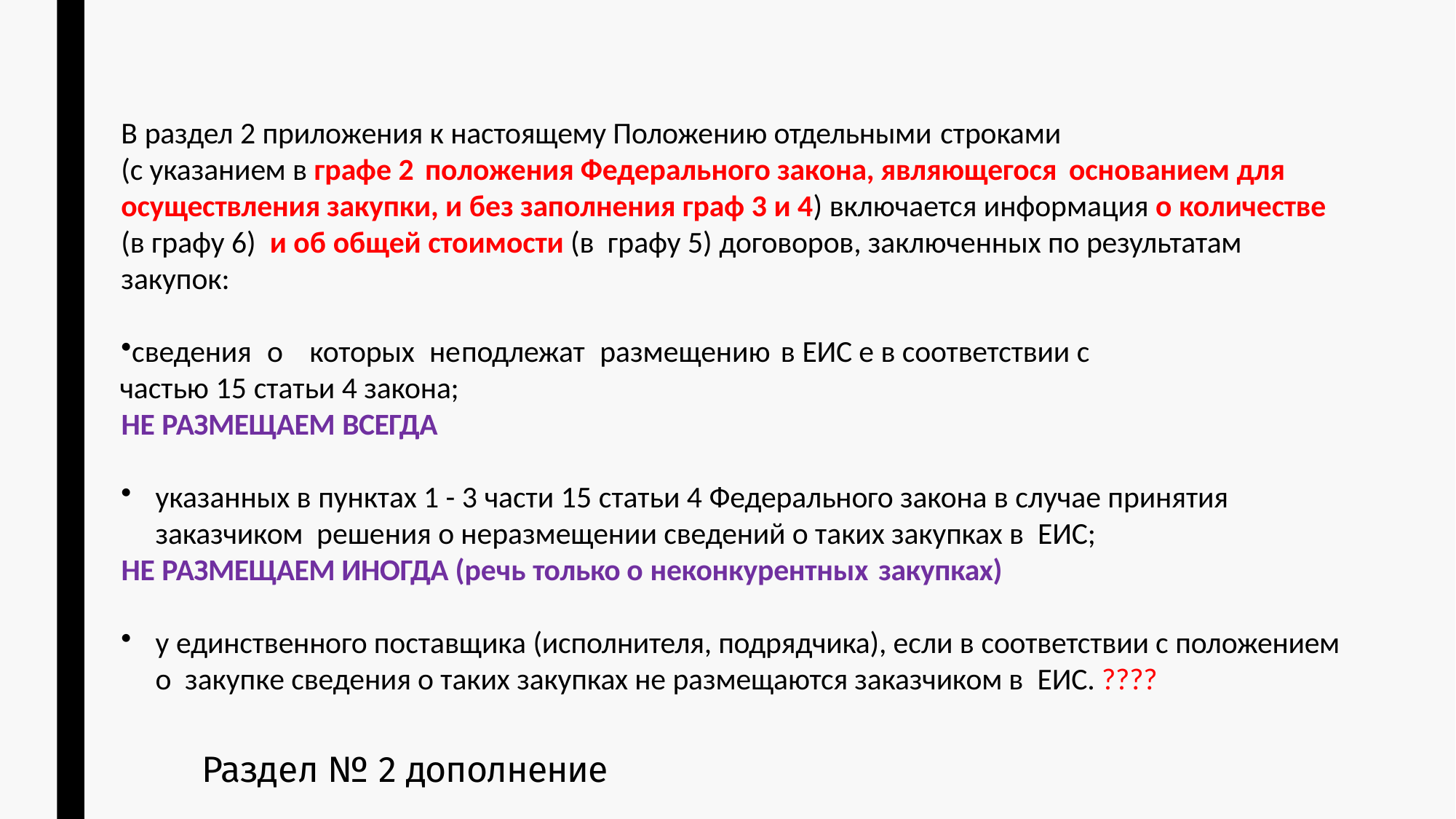

В раздел 2 приложения к настоящему Положению отдельными строками
(с указанием в графе 2	положения Федерального закона, являющегося основанием для  осуществления закупки, и без заполнения граф 3 и 4) включается информация о количестве (в графу 6)  и об общей стоимости (в  графу 5) договоров, заключенных по результатам закупок:

сведения  о	которых  не	подлежат  размещению в ЕИС е в соответствии с частью 15 статьи 4 закона;
НЕ РАЗМЕЩАЕМ ВСЕГДА

указанных в пунктах 1 - 3 части 15 статьи 4 Федерального закона в случае принятия заказчиком  решения о неразмещении сведений о таких закупках в  ЕИС;
НЕ РАЗМЕЩАЕМ ИНОГДА (речь только о неконкурентных закупках)

у единственного поставщика (исполнителя, подрядчика), если в соответствии с положением о  закупке сведения о таких закупках не размещаются заказчиком в  ЕИС. ????
Раздел № 2 дополнение